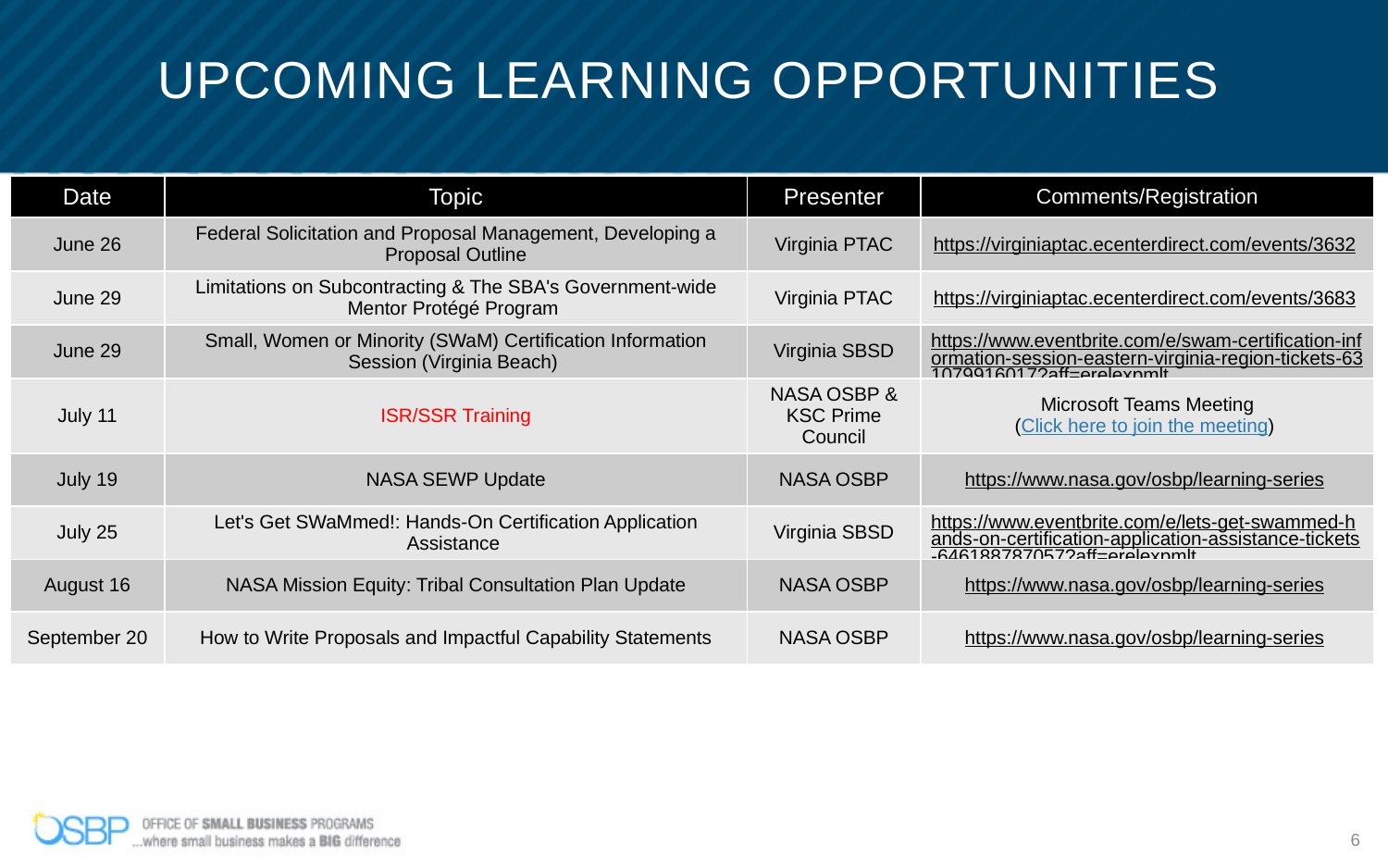

# Upcoming Learning Opportunities
| Date | Topic | Presenter | Comments/Registration |
| --- | --- | --- | --- |
| June 26 | Federal Solicitation and Proposal Management, Developing a Proposal Outline | Virginia PTAC | https://virginiaptac.ecenterdirect.com/events/3632 |
| June 29 | Limitations on Subcontracting & The SBA's Government-wide Mentor Protégé Program | Virginia PTAC | https://virginiaptac.ecenterdirect.com/events/3683 |
| June 29 | Small, Women or Minority (SWaM) Certification Information Session (Virginia Beach) | Virginia SBSD | https://www.eventbrite.com/e/swam-certification-information-session-eastern-virginia-region-tickets-631079916017?aff=erelexpmlt |
| July 11 | ISR/SSR Training | NASA OSBP & KSC Prime Council | Microsoft Teams Meeting (Click here to join the meeting) |
| July 19 | NASA SEWP Update | NASA OSBP | https://www.nasa.gov/osbp/learning-series |
| July 25 | Let's Get SWaMmed!: Hands-On Certification Application Assistance | Virginia SBSD | https://www.eventbrite.com/e/lets-get-swammed-hands-on-certification-application-assistance-tickets-646188787057?aff=erelexpmlt |
| August 16 | NASA Mission Equity: Tribal Consultation Plan Update | NASA OSBP | https://www.nasa.gov/osbp/learning-series |
| September 20 | How to Write Proposals and Impactful Capability Statements | NASA OSBP | https://www.nasa.gov/osbp/learning-series |
6